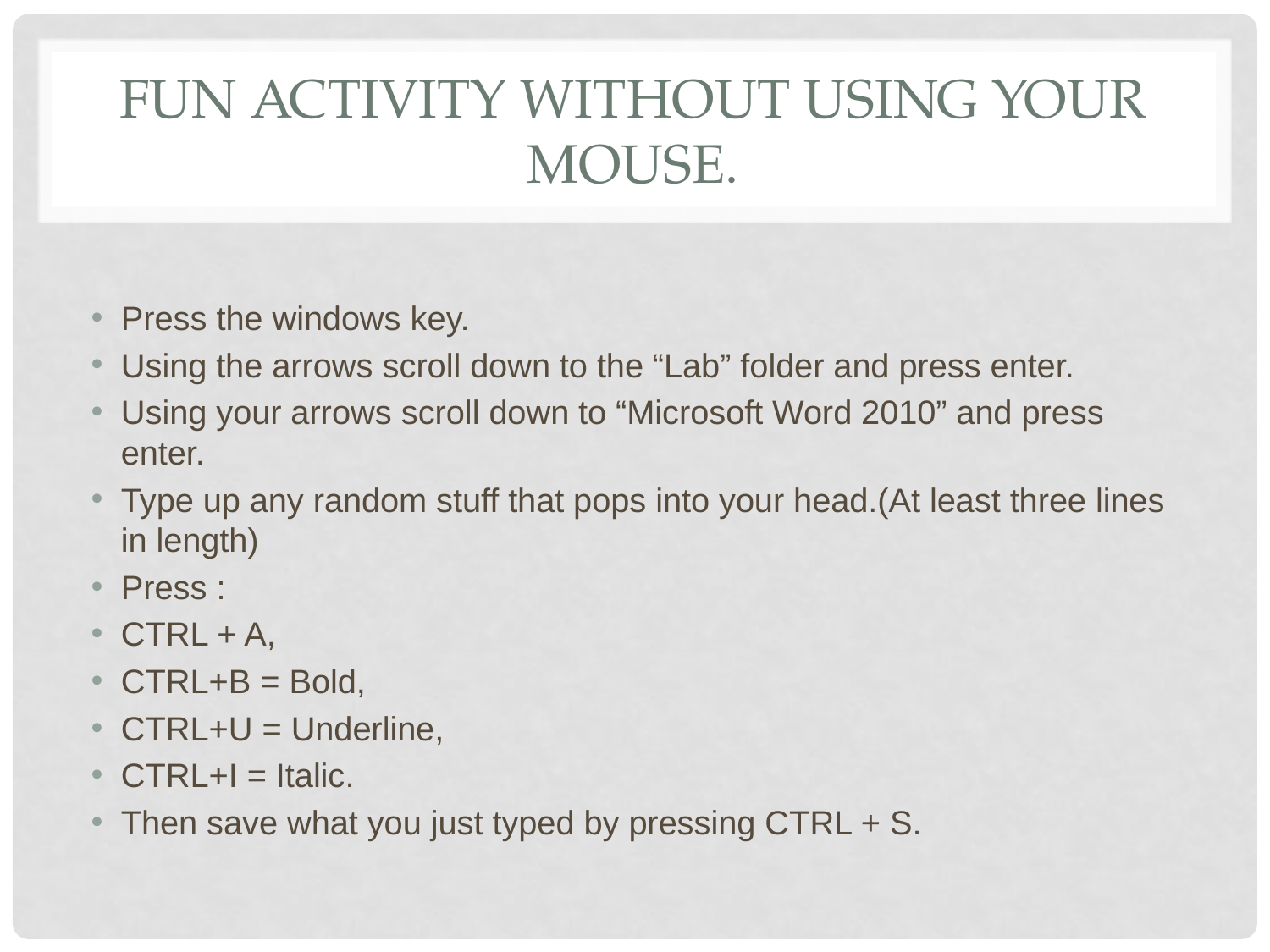

# Fun activity without using your mouse.

Press the windows key.
Using the arrows scroll down to the “Lab” folder and press enter.
Using your arrows scroll down to “Microsoft Word 2010” and press enter.
Type up any random stuff that pops into your head.(At least three lines in length)
Press :
CTRL + A,
CTRL+B = Bold,
CTRL+U = Underline,
CTRL+I = Italic.
Then save what you just typed by pressing CTRL + S.